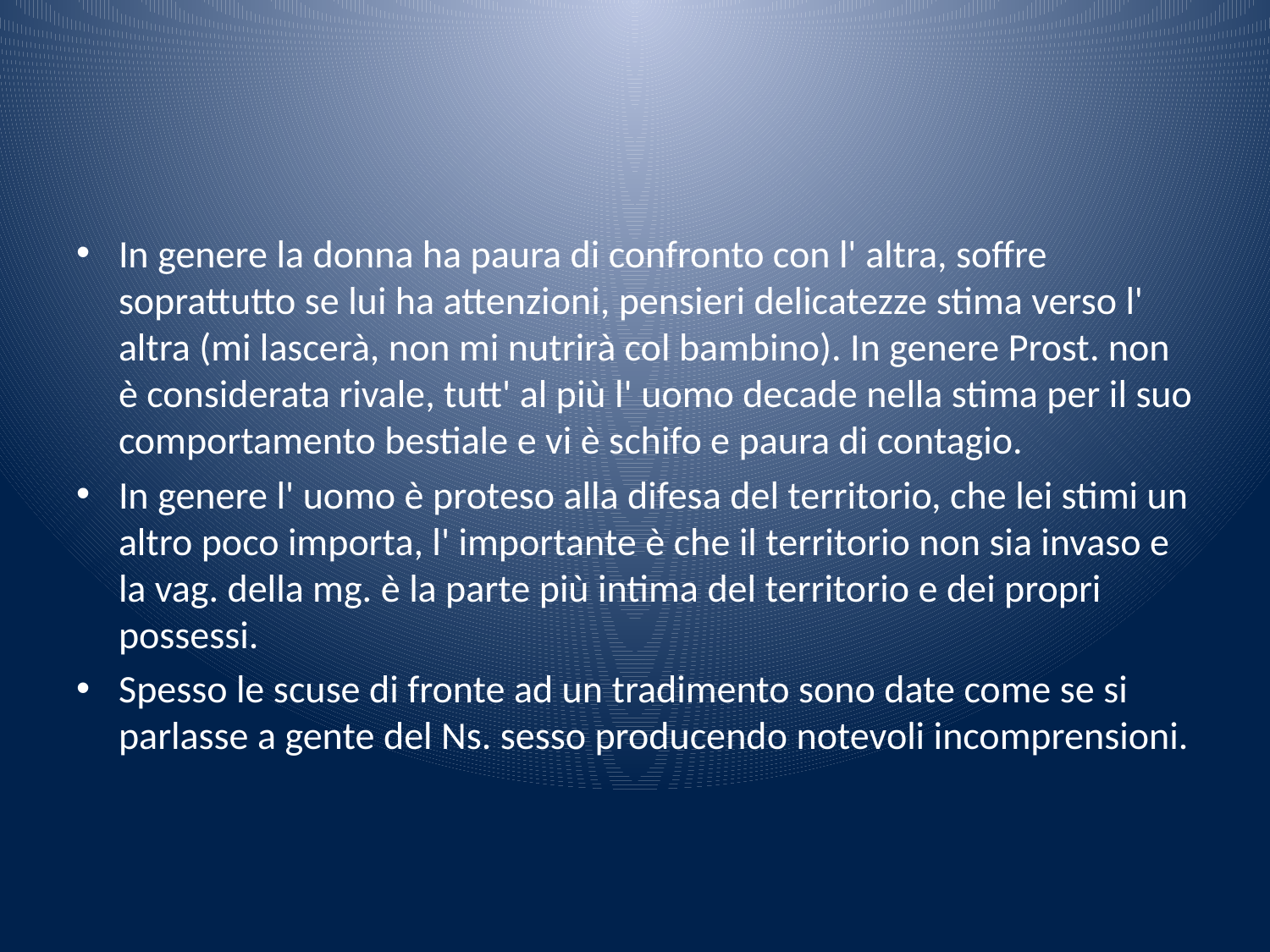

#
In genere la donna ha paura di confronto con l' altra, soffre soprattutto se lui ha attenzioni, pensieri delicatezze stima verso l' altra (mi lascerà, non mi nutrirà col bambino). In genere Prost. non è considerata rivale, tutt' al più l' uomo decade nella stima per il suo comportamento bestiale e vi è schifo e paura di contagio.
In genere l' uomo è proteso alla difesa del territorio, che lei stimi un altro poco importa, l' importante è che il territorio non sia invaso e la vag. della mg. è la parte più intima del territorio e dei propri possessi.
Spesso le scuse di fronte ad un tradimento sono date come se si parlasse a gente del Ns. sesso producendo notevoli incomprensioni.